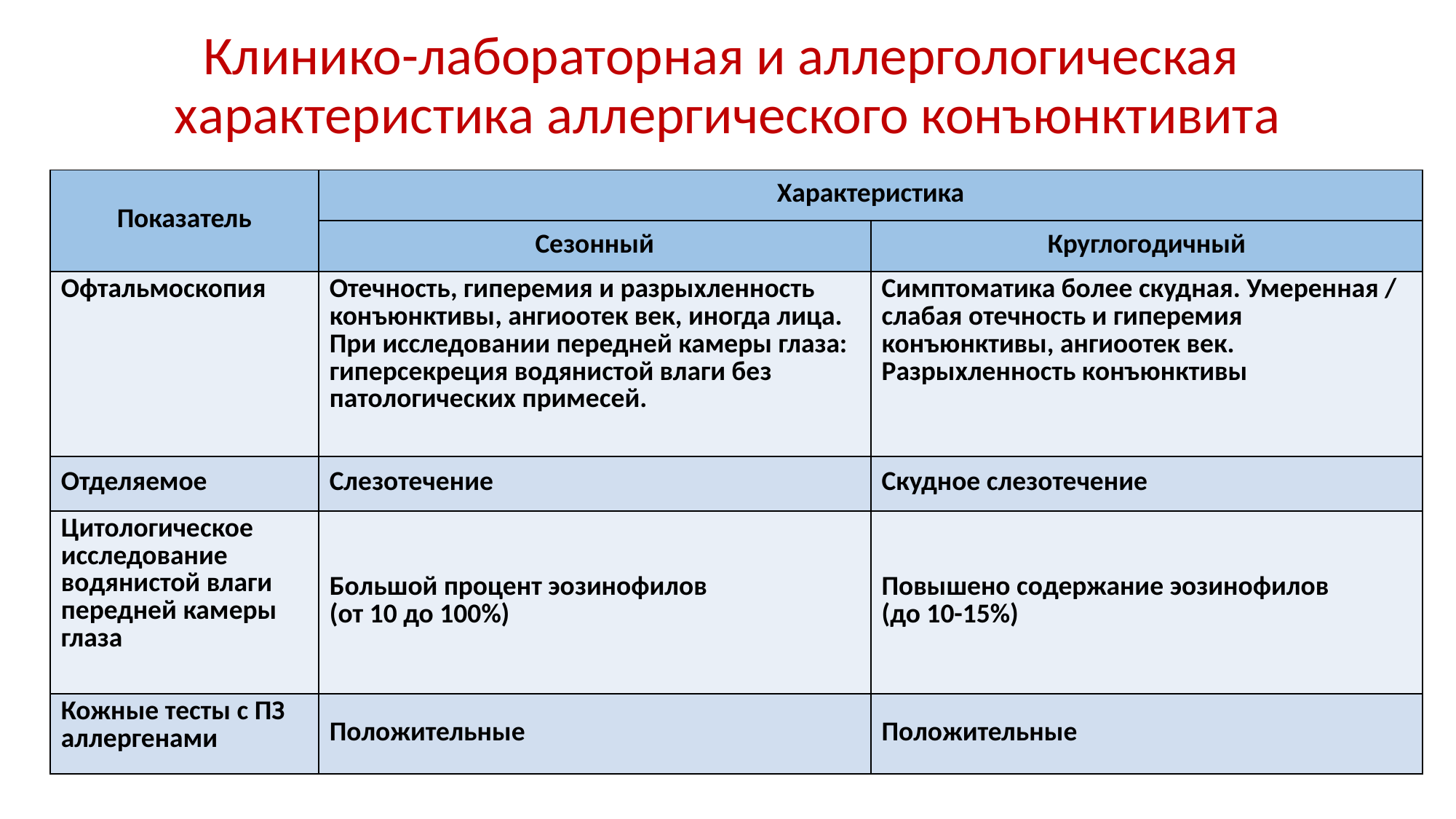

# Клинико-лабораторная и аллергологическая характеристика аллергического конъюнктивита
| Показатель | Характеристика |  |
| --- | --- | --- |
|  | Сезонный | Круглогодичный |
| Офтальмоскопия | Отечность, гиперемия и разрыхленность конъюнктивы, ангиоотек век, иногда лица. При исследовании передней камеры глаза: гиперсекреция водянистой влаги без патологических примесей. | Симптоматика более скудная. Умеренная / слабая отечность и гиперемия конъюнктивы, ангиоотек век. Разрыхленность конъюнктивы |
| Отделяемое | Слезотечение | Скудное слезотечение |
| Цитологическое исследование водянистой влаги передней камеры глаза | Большой процент эозинофилов (от 10 до 100%) | Повышено содержание эозинофилов (до 10-15%) |
| Кожные тесты с ПЗ аллергенами | Положительные | Положительные |